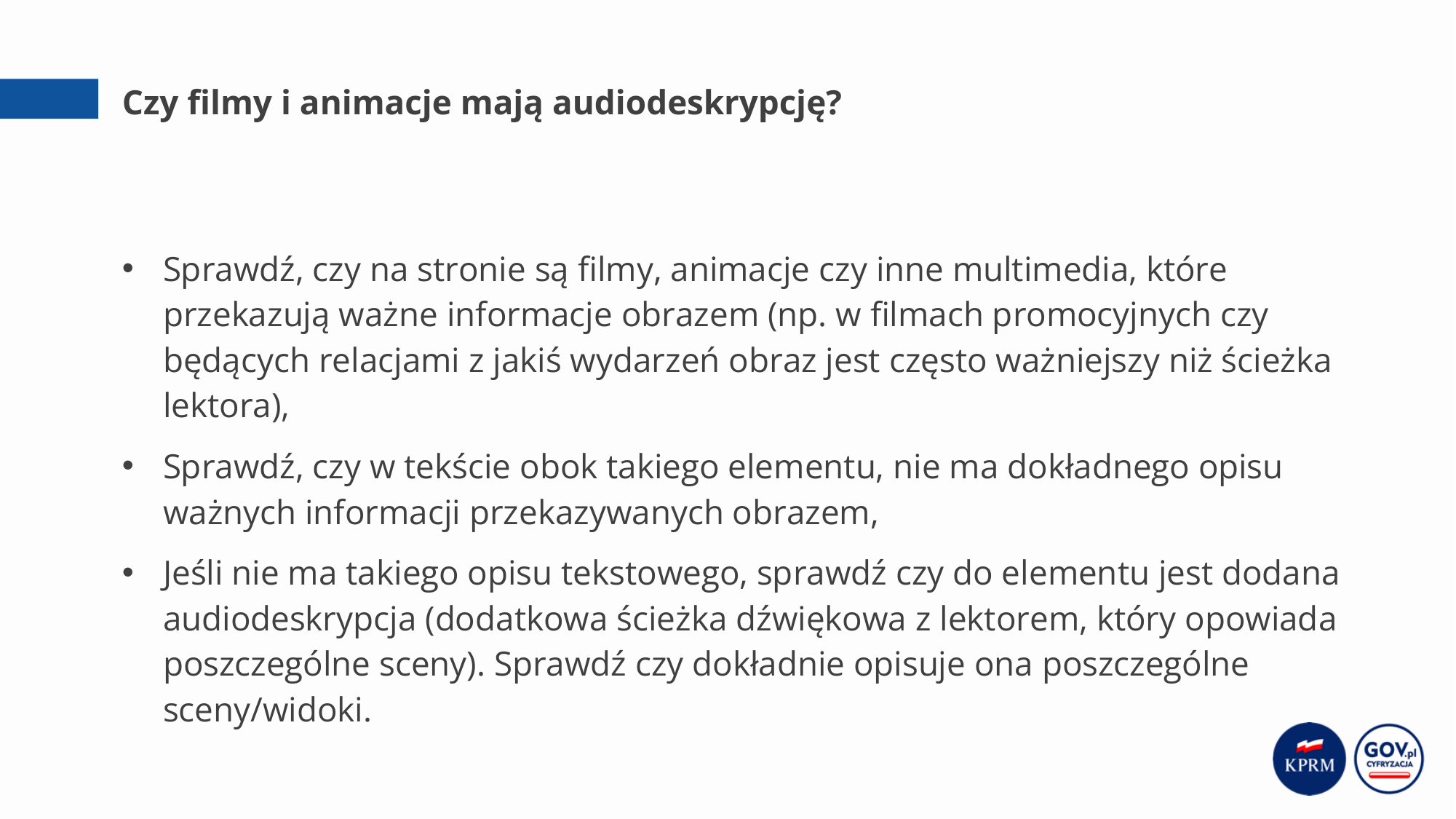

# Czy filmy i animacje mają audiodeskrypcję?
Sprawdź, czy na stronie są filmy, animacje czy inne multimedia, które przekazują ważne informacje obrazem (np. w filmach promocyjnych czy będących relacjami z jakiś wydarzeń obraz jest często ważniejszy niż ścieżka lektora),
Sprawdź, czy w tekście obok takiego elementu, nie ma dokładnego opisu ważnych informacji przekazywanych obrazem,
Jeśli nie ma takiego opisu tekstowego, sprawdź czy do elementu jest dodana audiodeskrypcja (dodatkowa ścieżka dźwiękowa z lektorem, który opowiada poszczególne sceny). Sprawdź czy dokładnie opisuje ona poszczególne sceny/widoki.